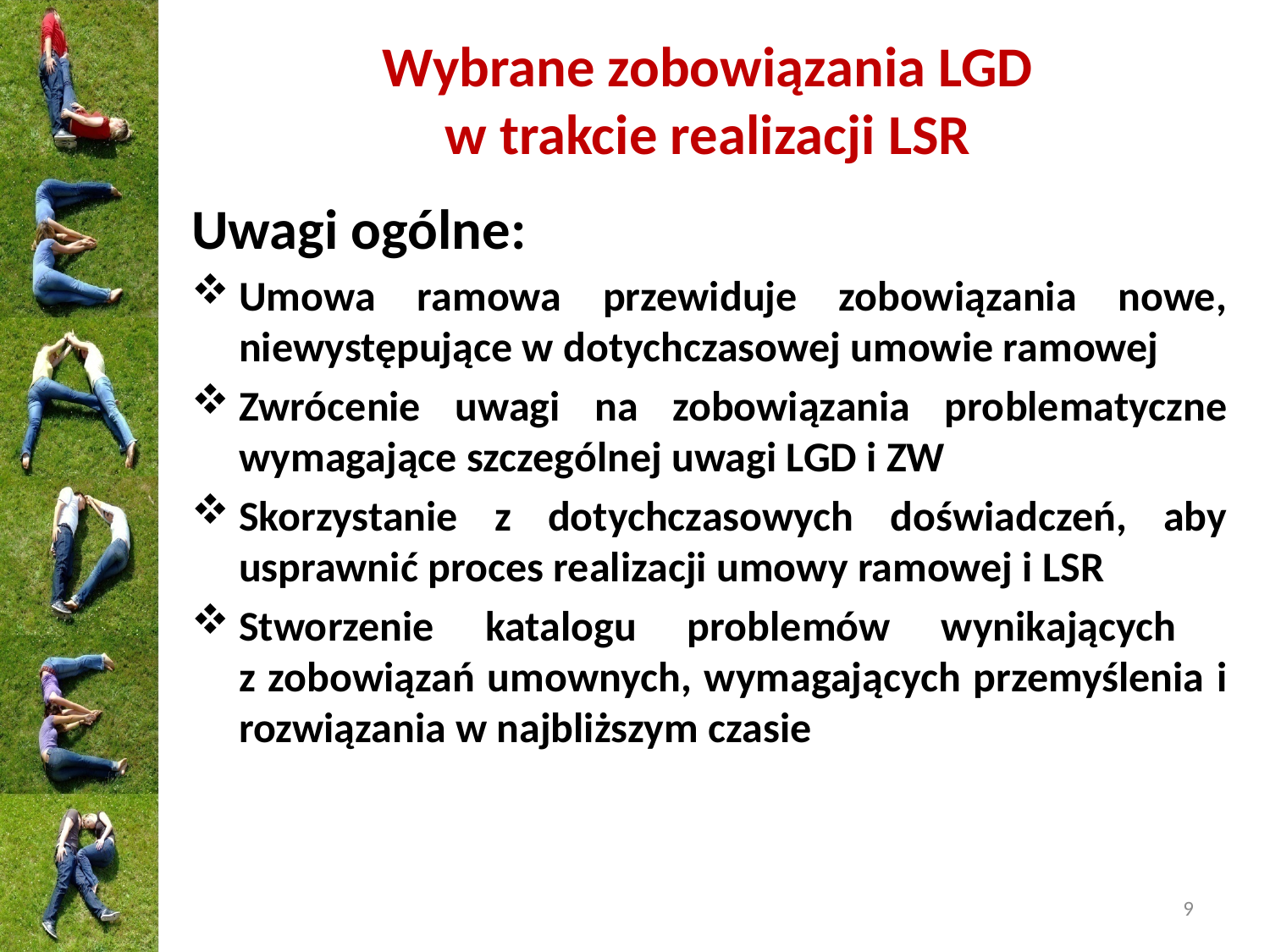

# Wybrane zobowiązania LGD w trakcie realizacji LSR
Uwagi ogólne:
Umowa ramowa przewiduje zobowiązania nowe, niewystępujące w dotychczasowej umowie ramowej
Zwrócenie uwagi na zobowiązania problematyczne wymagające szczególnej uwagi LGD i ZW
Skorzystanie z dotychczasowych doświadczeń, aby usprawnić proces realizacji umowy ramowej i LSR
Stworzenie katalogu problemów wynikających
z zobowiązań umownych, wymagających przemyślenia i rozwiązania w najbliższym czasie

9